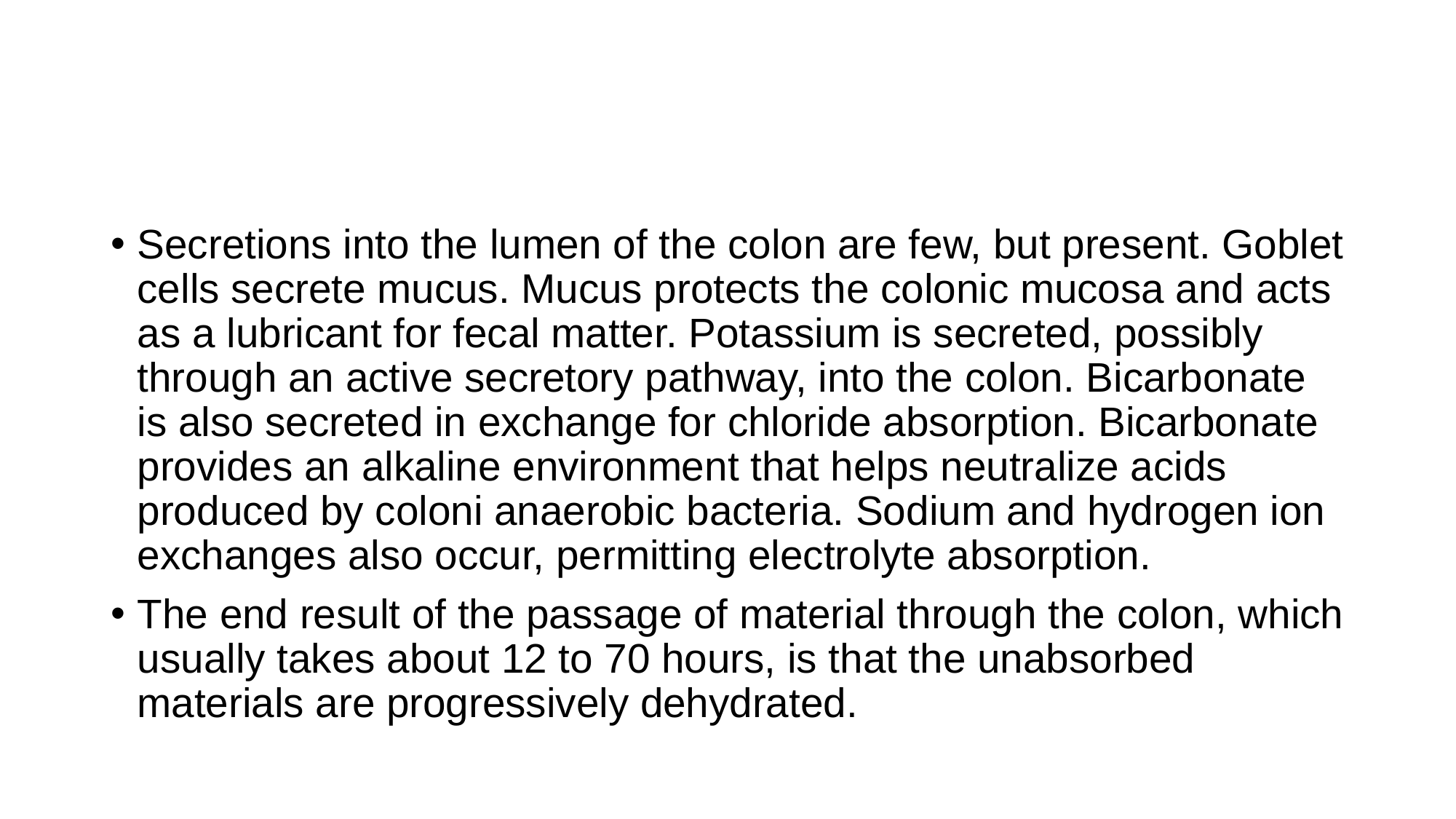

Secretions into the lumen of the colon are few, but present. Goblet cells secrete mucus. Mucus protects the colonic mucosa and acts as a lubricant for fecal matter. Potassium is secreted, possibly through an active secretory pathway, into the colon. Bicarbonate is also secreted in exchange for chloride absorption. Bicarbonate provides an alkaline environment that helps neutralize acids produced by coloni anaerobic bacteria. Sodium and hydrogen ion exchanges also occur, permitting electrolyte absorption.
The end result of the passage of material through the colon, which usually takes about 12 to 70 hours, is that the unabsorbed materials are progressively dehydrated.